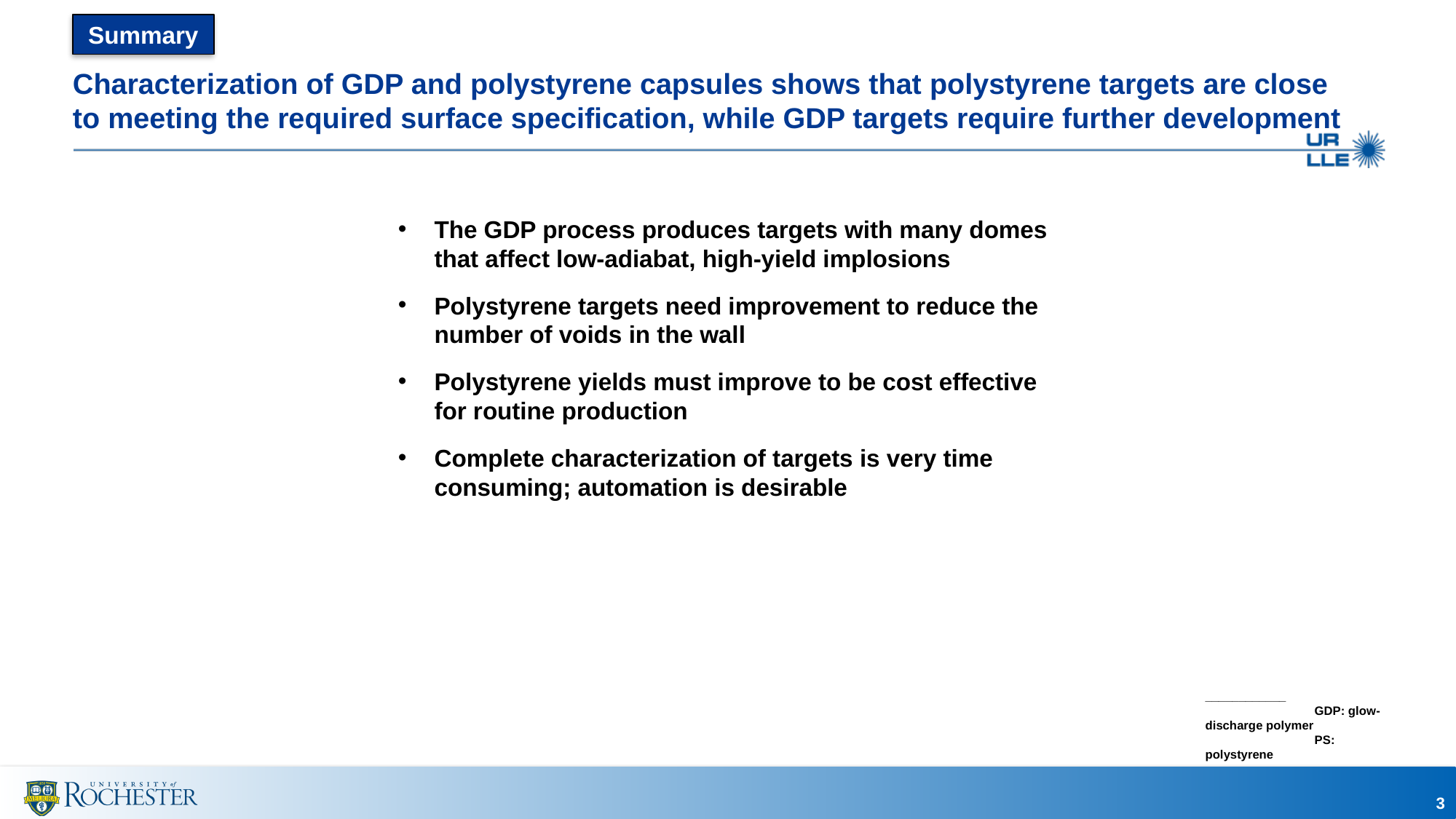

# Characterization of GDP and polystyrene capsules shows that polystyrene targets are close to meeting the required surface specification, while GDP targets require further development
The GDP process produces targets with many domes that affect low-adiabat, high-yield implosions
Polystyrene targets need improvement to reduce the number of voids in the wall
Polystyrene yields must improve to be cost effective for routine production
Complete characterization of targets is very time consuming; automation is desirable

____________
	GDP: glow-discharge polymer
	PS: polystyrene